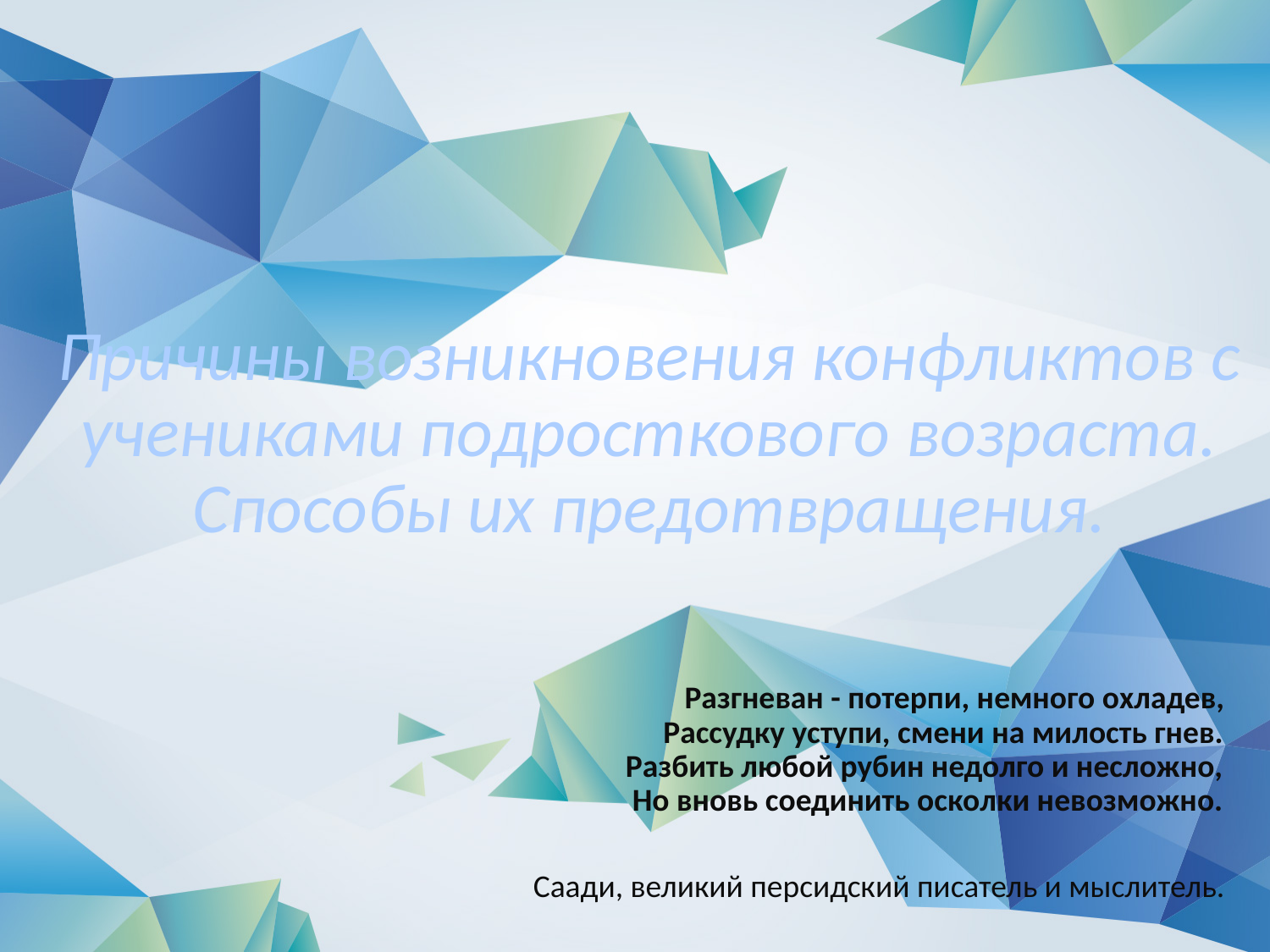

# Причины возникновения конфликтов с учениками подросткового возраста. Способы их предотвращения.
 Разгневан - потерпи, немного охладев,
                                                                        Рассудку уступи, смени на милость гнев.
                                                                               Разбить любой рубин недолго и несложно,
                                                                              Но вновь соединить осколки невозможно.
 Саади, великий персидский писатель и мыслитель.